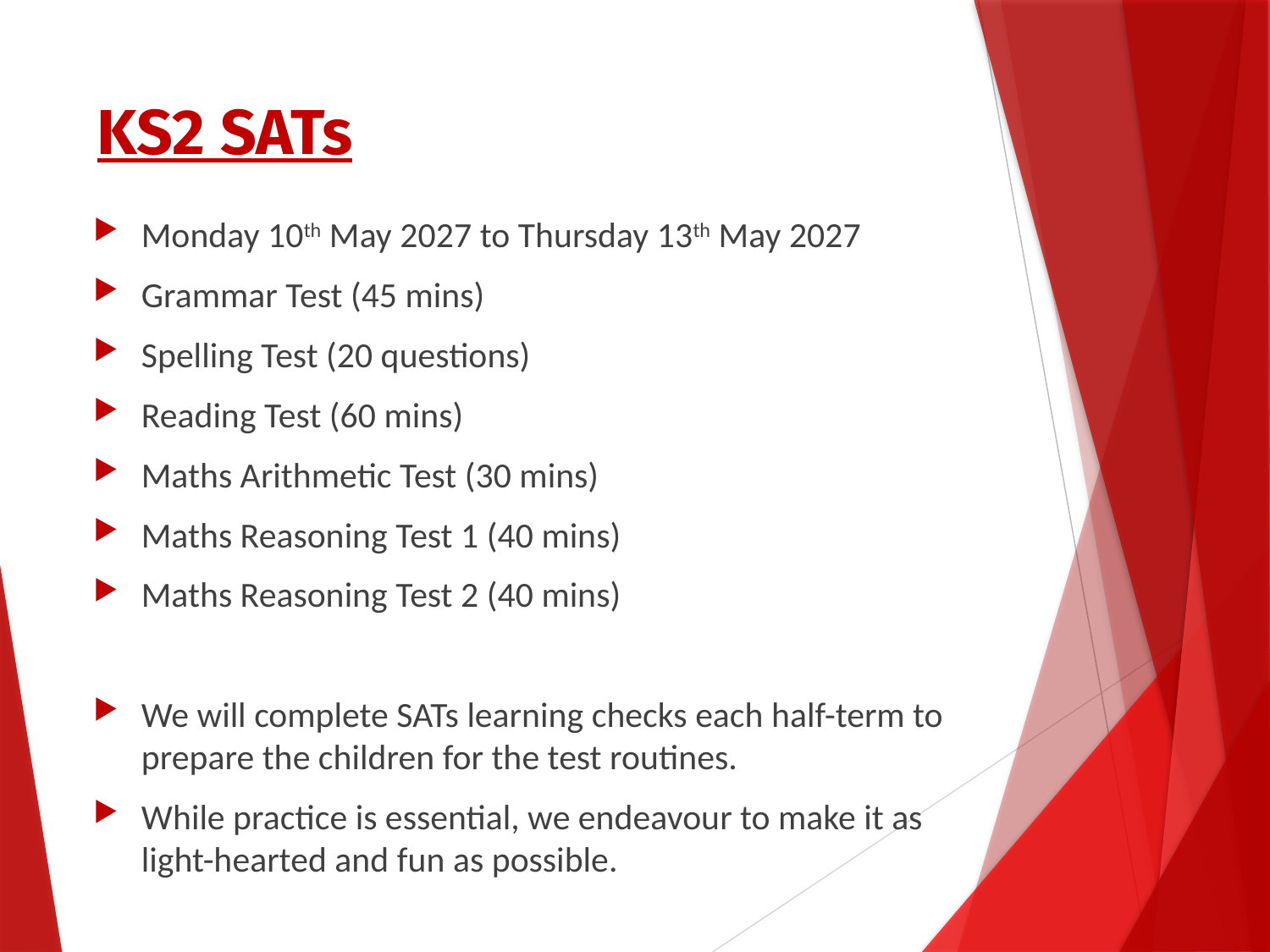

# KS2 SATs
Monday 10th May 2027 to Thursday 13th May 2027
Grammar Test (45 mins)
Spelling Test (20 questions)
Reading Test (60 mins)
Maths Arithmetic Test (30 mins)
Maths Reasoning Test 1 (40 mins)
Maths Reasoning Test 2 (40 mins)

We will complete SATs learning checks each half-term to prepare the children for the test routines.
While practice is essential, we endeavour to make it as light-hearted and fun as possible.